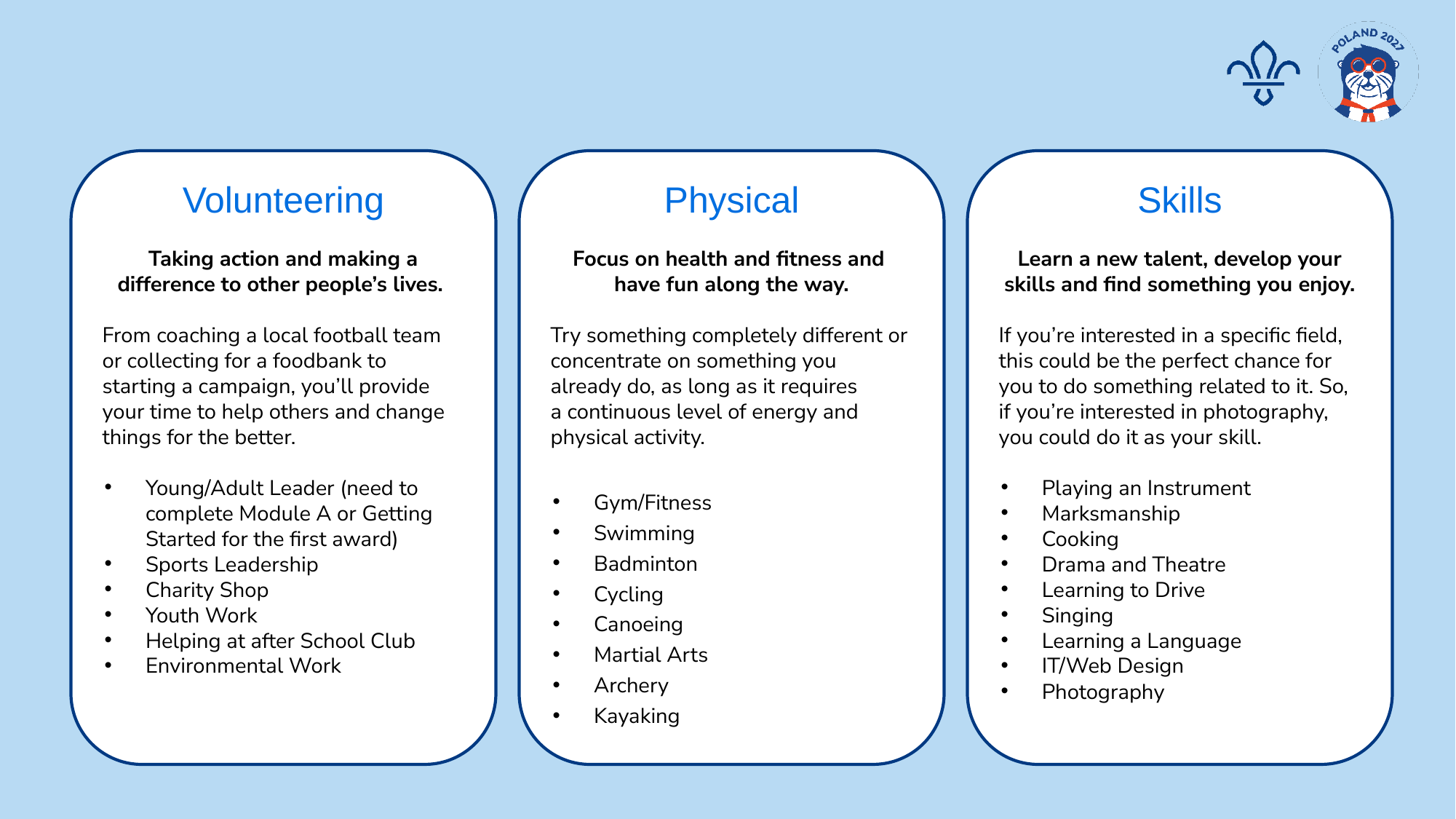

Volunteering

Taking action and making a difference to other people’s lives.

From coaching a local football team or collecting for a foodbank to starting a campaign, you’ll provide your time to help others and change things for the better.

Young/Adult Leader (need to complete Module A or Getting Started for the first award)
Sports Leadership
Charity Shop
Youth Work
Helping at after School Club
Environmental Work
Physical

Focus on health and fitness and
have fun along the way.

Try something completely different or concentrate on something you already do, as long as it requires a continuous level of energy and physical activity.

Gym/Fitness
Swimming
Badminton
Cycling
Canoeing
Martial Arts
Archery
Kayaking

Skills

Learn a new talent, develop your skills and find something you enjoy.

If you’re interested in a specific field, this could be the perfect chance for you to do something related to it. So, if you’re interested in photography, you could do it as your skill.

Playing an Instrument
Marksmanship
Cooking
Drama and Theatre
Learning to Drive
Singing
Learning a Language
IT/Web Design
Photography